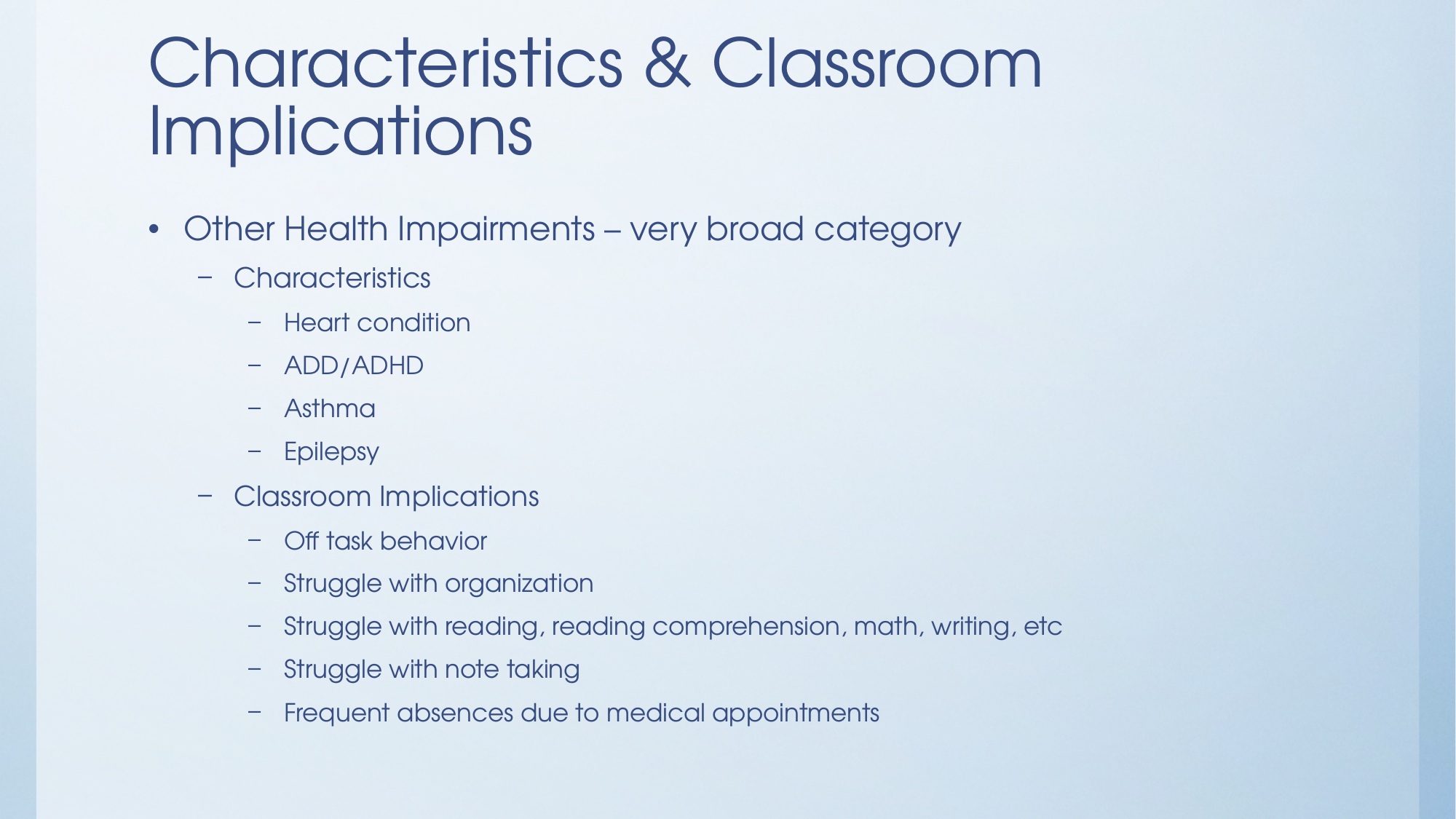

# Characteristics & Classroom Implications
Other Health Impairments – very broad category
Characteristics
Heart condition
ADD/ADHD
Asthma
Epilepsy
Classroom Implications
Off task behavior
Struggle with organization
Struggle with reading, reading comprehension, math, writing, etc
Struggle with note taking
Frequent absences due to medical appointments